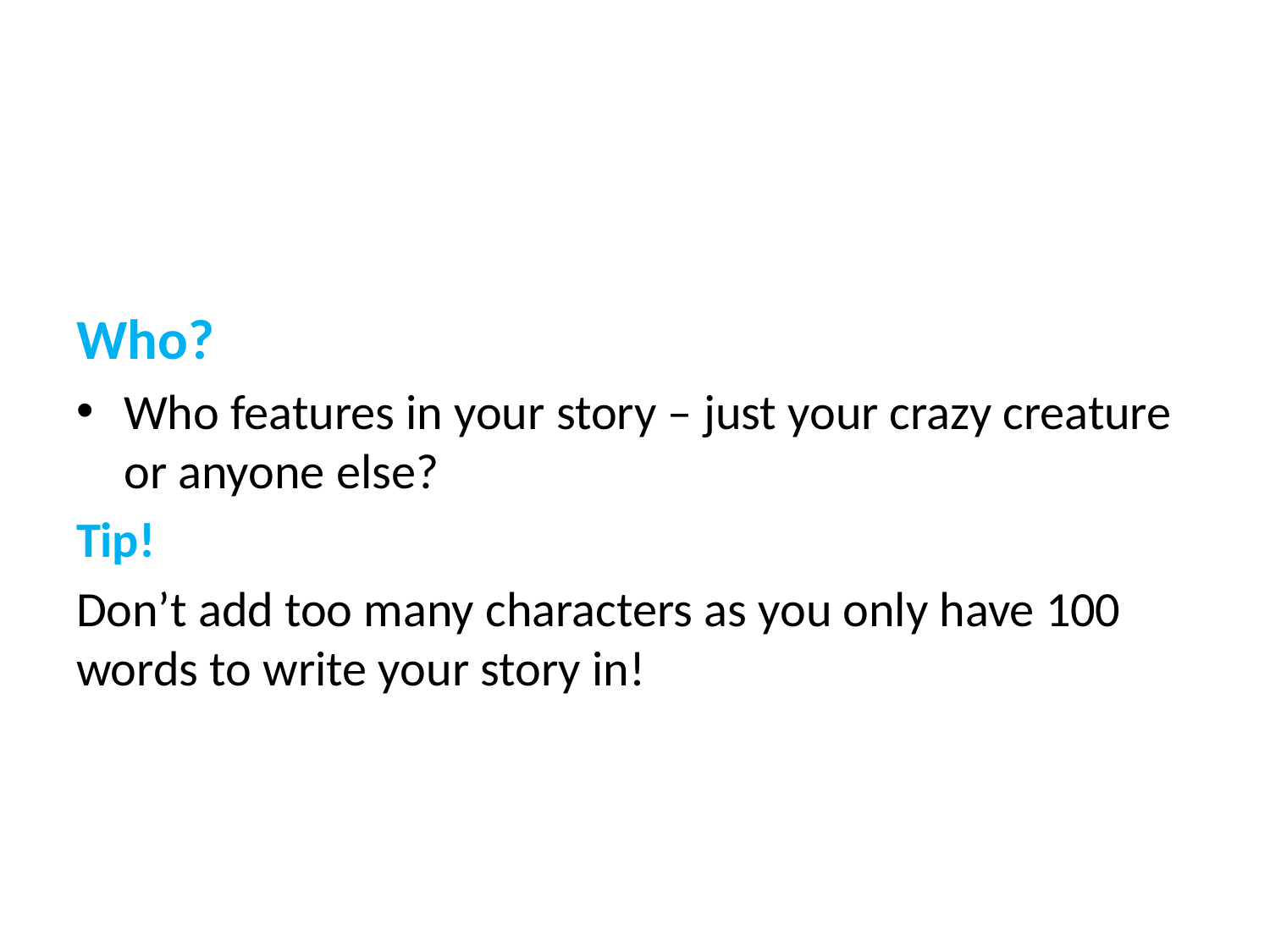

Who?
Who features in your story – just your crazy creature or anyone else?
Tip!
Don’t add too many characters as you only have 100 words to write your story in!